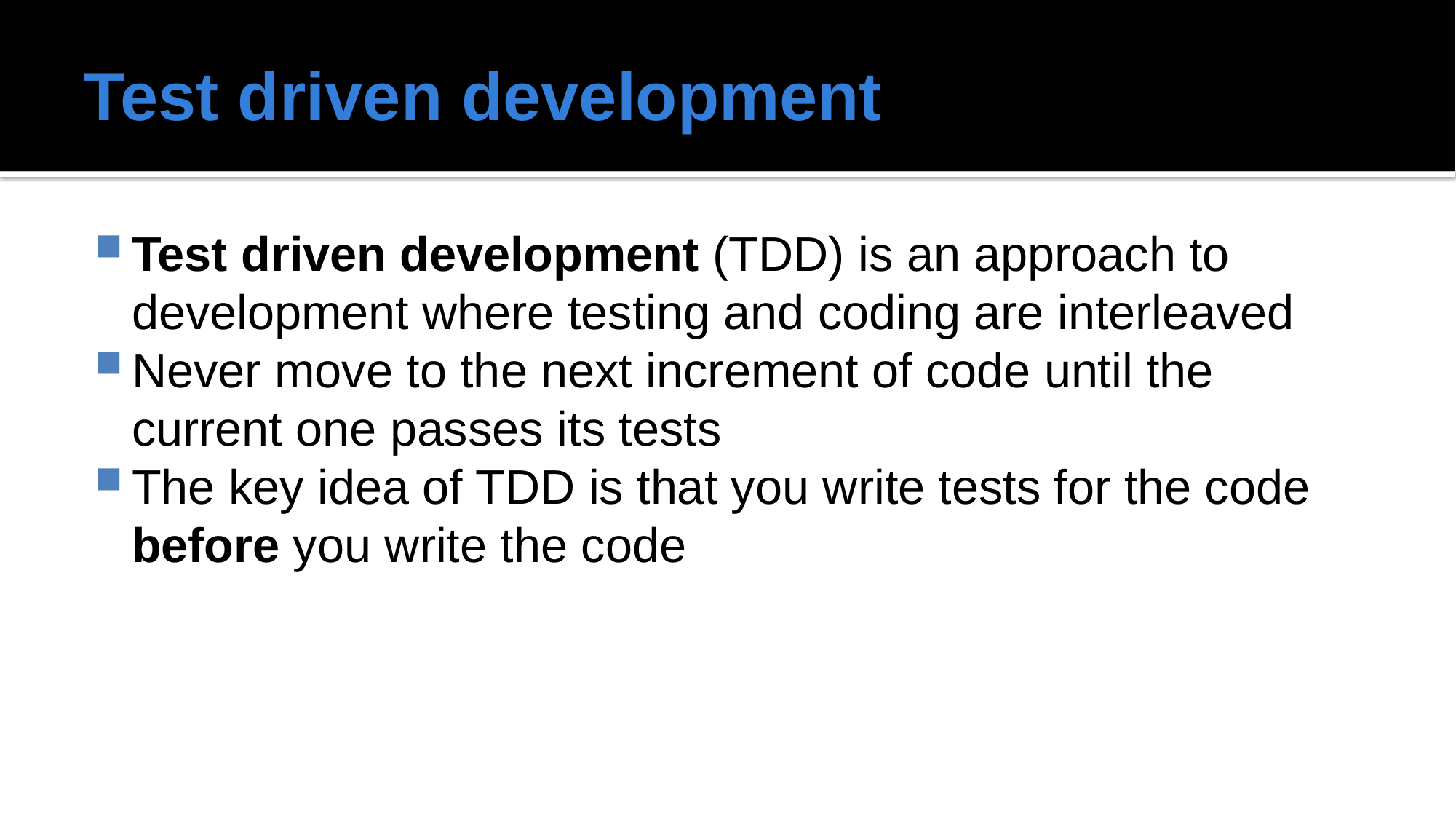

# Test driven development
Test driven development (TDD) is an approach to development where testing and coding are interleaved
Never move to the next increment of code until the current one passes its tests
The key idea of TDD is that you write tests for the code before you write the code